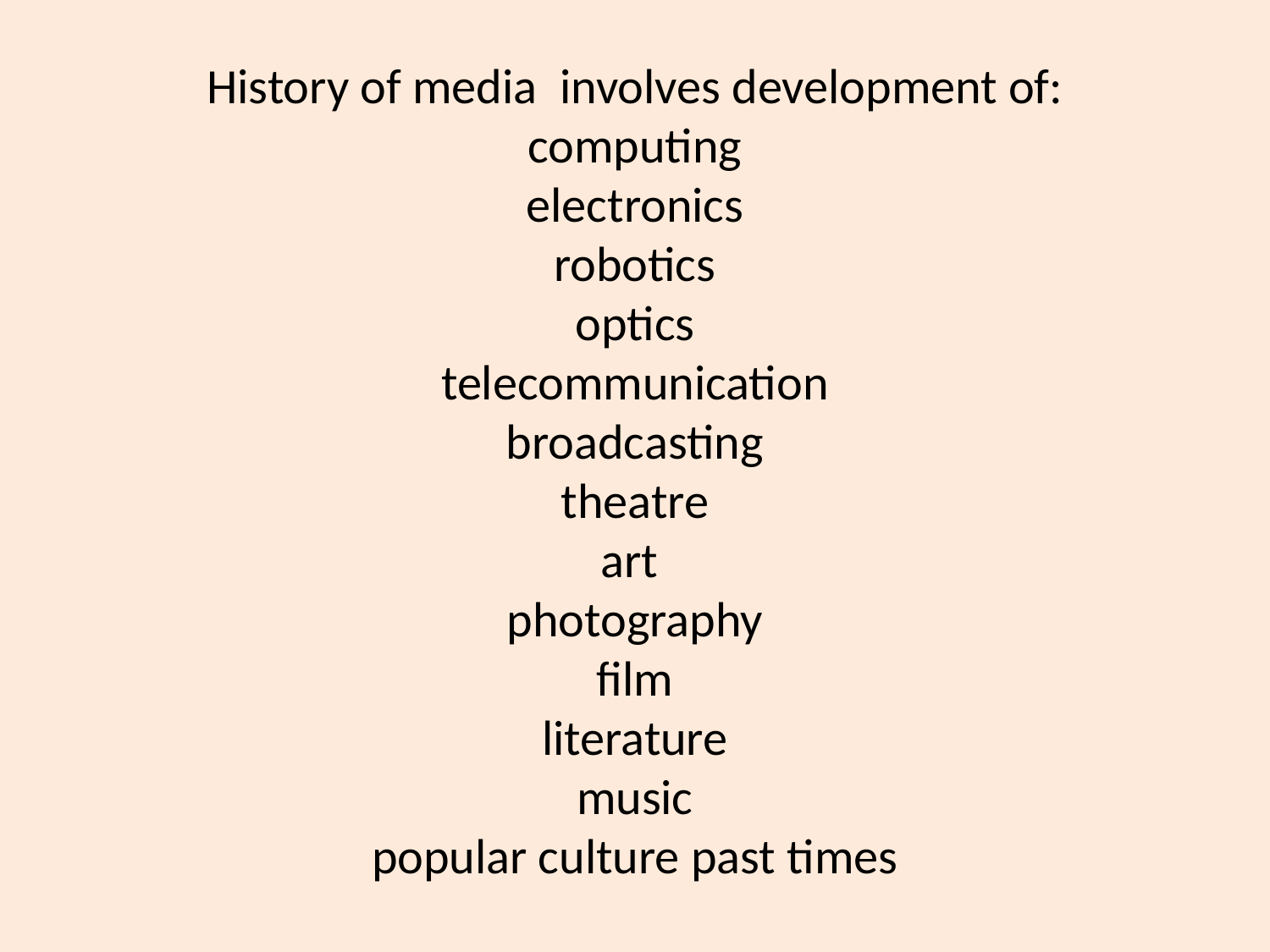

# History of media  involves development of: computing electronics robotics optics telecommunication broadcasting theatre art photography film literature music popular culture past times